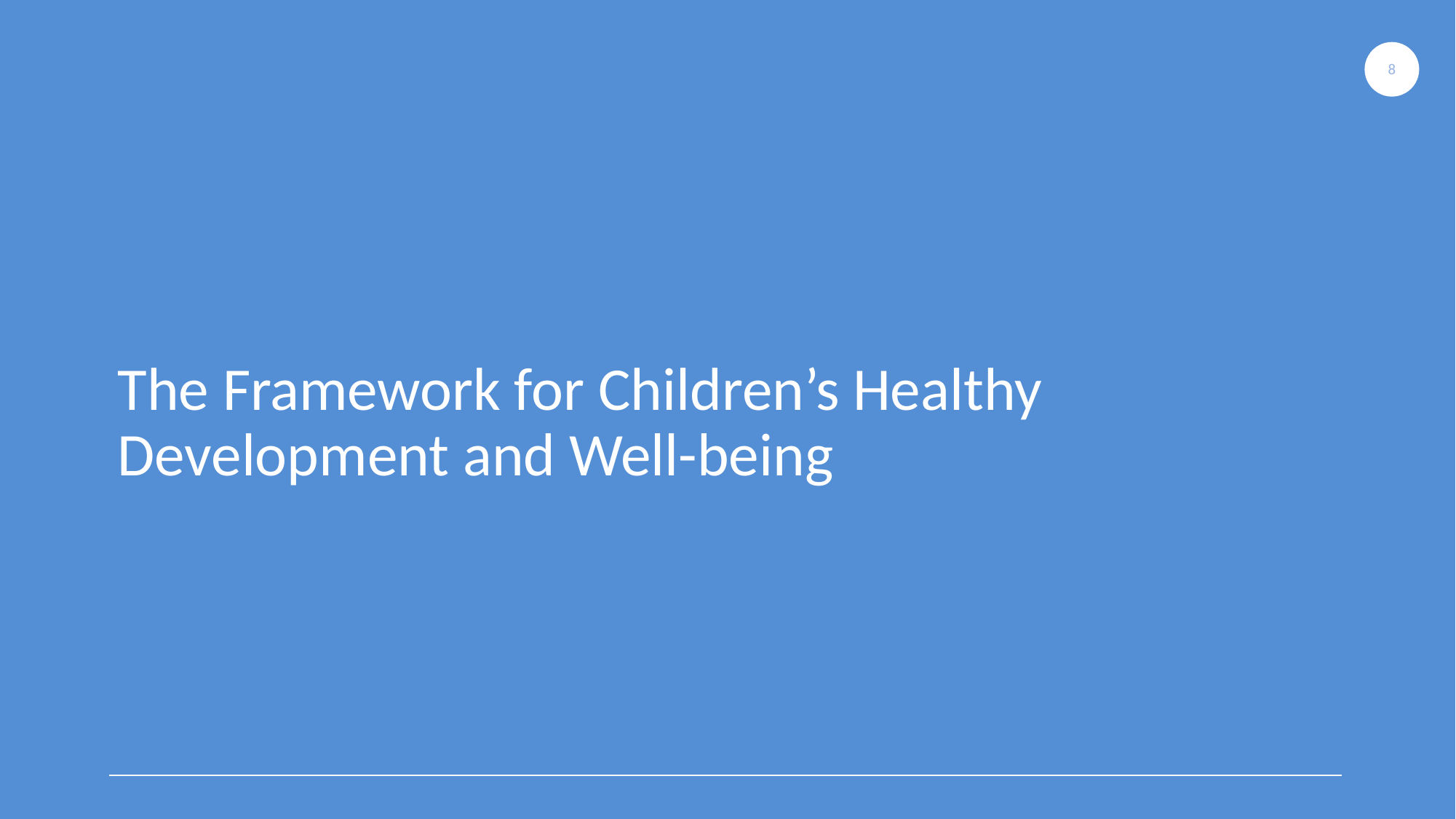

8
The Framework for Children’s Healthy Development and Well-being